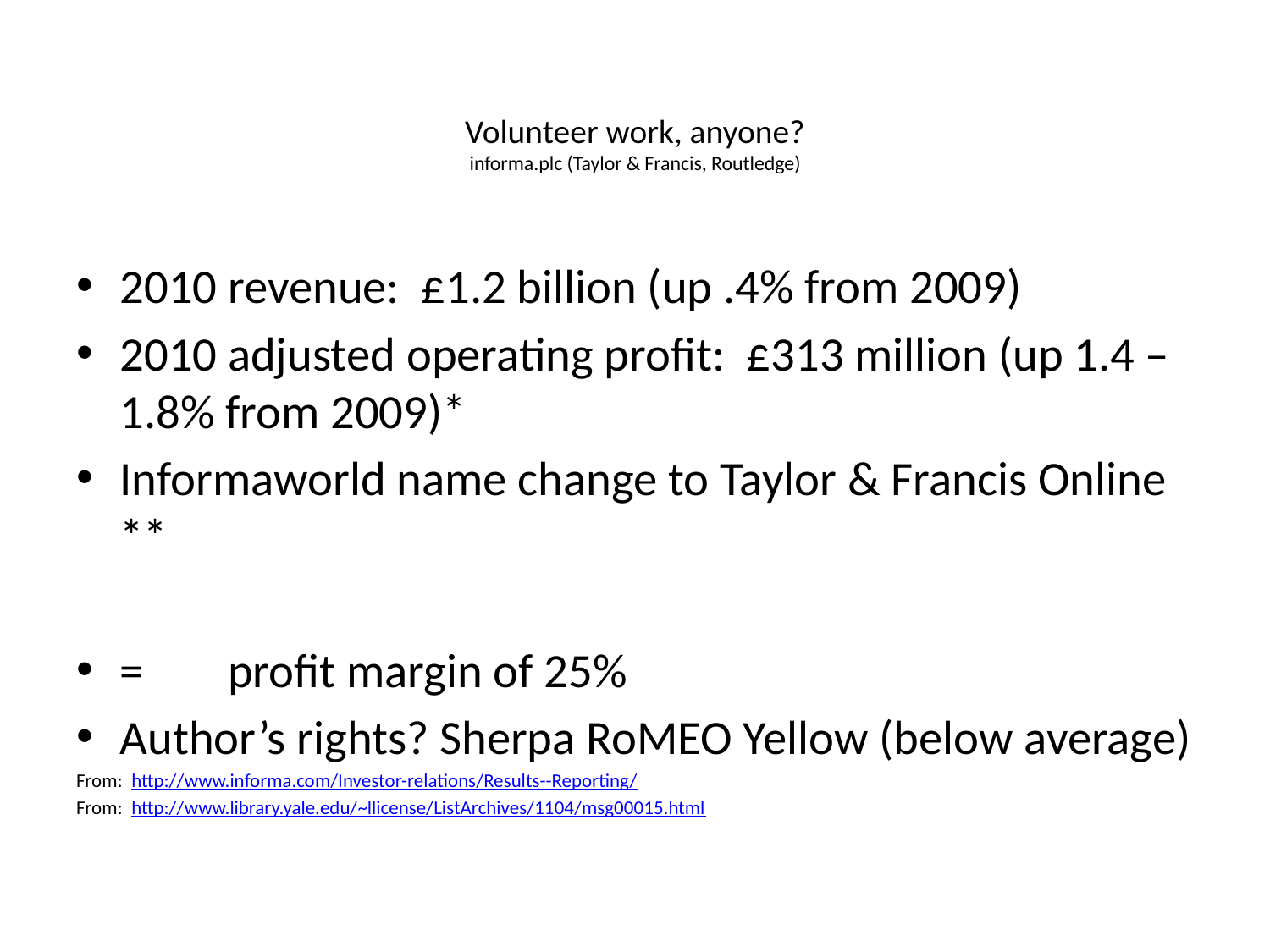

# Volunteer work, anyone? informa.plc (Taylor & Francis, Routledge)
2010 revenue:  £1.2 billion (up .4% from 2009)
2010 adjusted operating profit:  £313 million (up 1.4 – 1.8% from 2009)*
Informaworld name change to Taylor & Francis Online **

=	profit margin of 25%
Author’s rights? Sherpa RoMEO Yellow (below average)
From:  http://www.informa.com/Investor-relations/Results--Reporting/
From:  http://www.library.yale.edu/~llicense/ListArchives/1104/msg00015.html